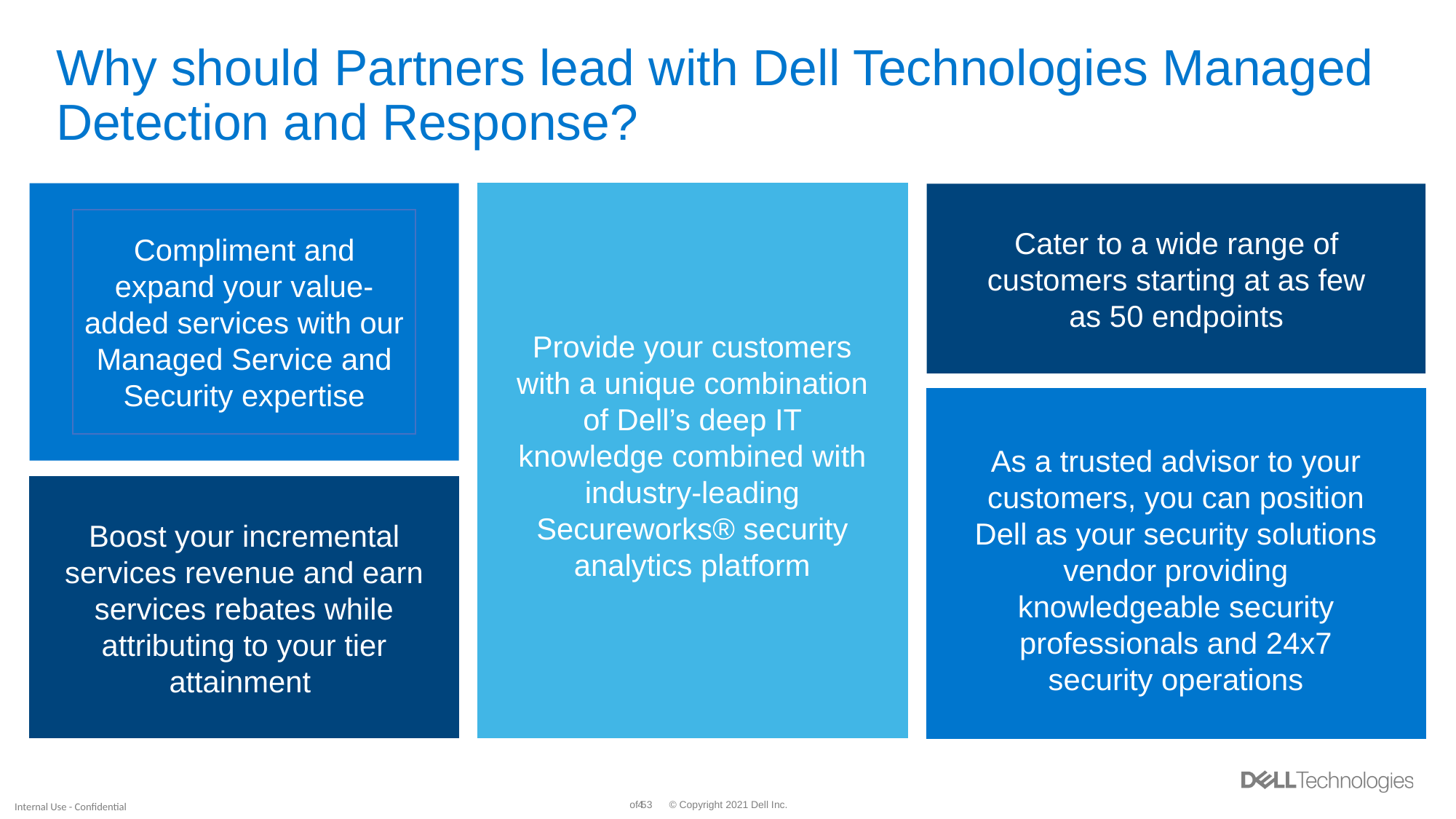

Why should Partners lead with Dell Technologies Managed Detection and Response?

Cater to a wide range of customers starting at as few as 50 endpoints
Compliment and expand your value-added services with our Managed Service and Security expertise
Provide your customers with a unique combination of Dell’s deep IT knowledge combined with industry-leading Secureworks® security analytics platform

As a trusted advisor to your customers, you can position Dell as your security solutions vendor providing knowledgeable security professionals and 24x7 security operations

Boost your incremental services revenue and earn services rebates while attributing to your tier attainment